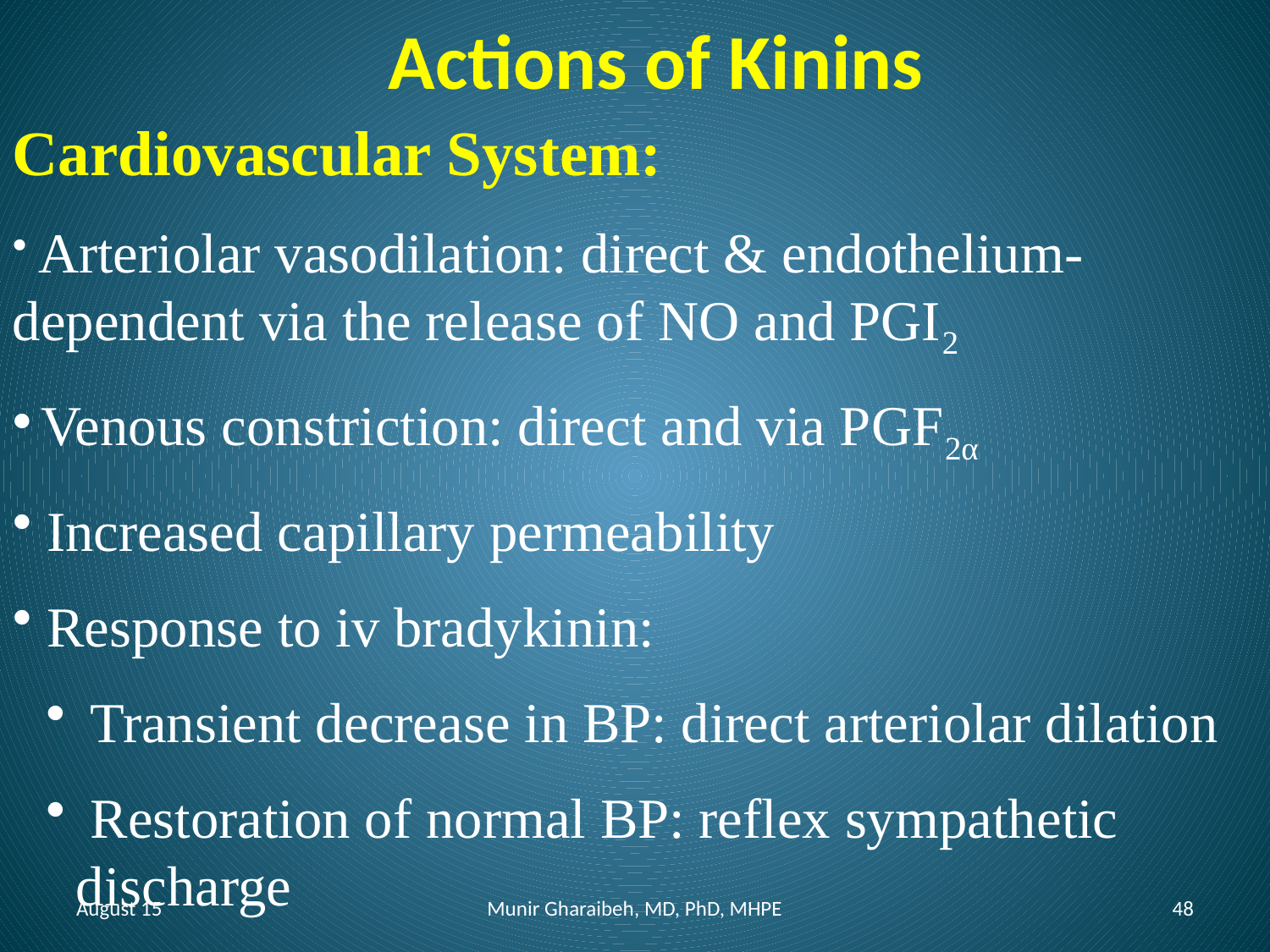

# Actions of Kinins
Cardiovascular System:
 Arteriolar vasodilation: direct & endothelium-dependent via the release of NO and PGI2
 Venous constriction: direct and via PGF2α
 Increased capillary permeability
 Response to iv bradykinin:
 Transient decrease in BP: direct arteriolar dilation
 Restoration of normal BP: reflex sympathetic discharge

August 15
Munir Gharaibeh, MD, PhD, MHPE
48